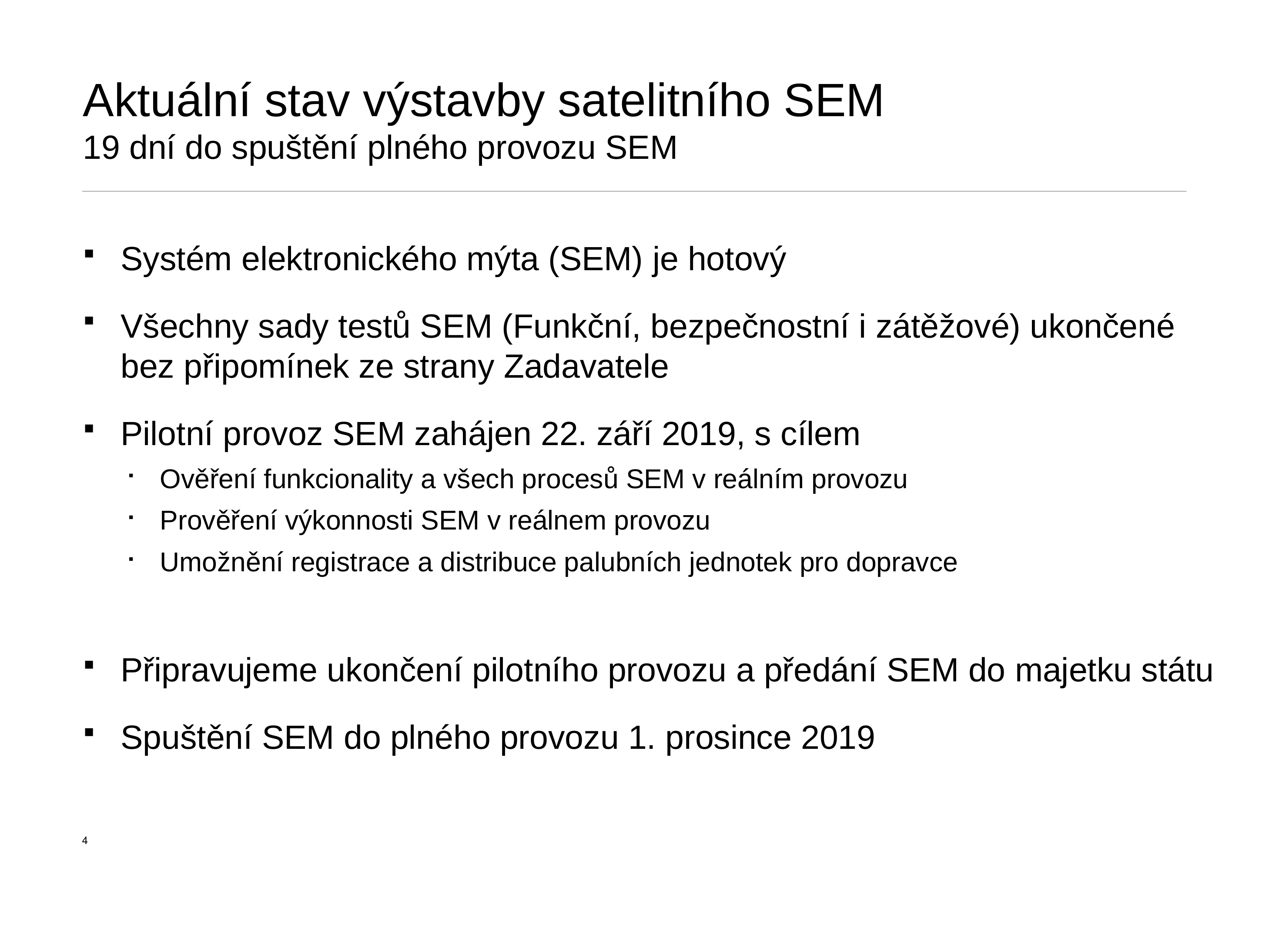

# Aktuální stav výstavby satelitního SEM 19 dní do spuštění plného provozu SEM
Systém elektronického mýta (SEM) je hotový
Všechny sady testů SEM (Funkční, bezpečnostní i zátěžové) ukončené bez připomínek ze strany Zadavatele
Pilotní provoz SEM zahájen 22. září 2019, s cílem
Ověření funkcionality a všech procesů SEM v reálním provozu
Prověření výkonnosti SEM v reálnem provozu
Umožnění registrace a distribuce palubních jednotek pro dopravce

Připravujeme ukončení pilotního provozu a předání SEM do majetku státu
Spuštění SEM do plného provozu 1. prosince 2019

4